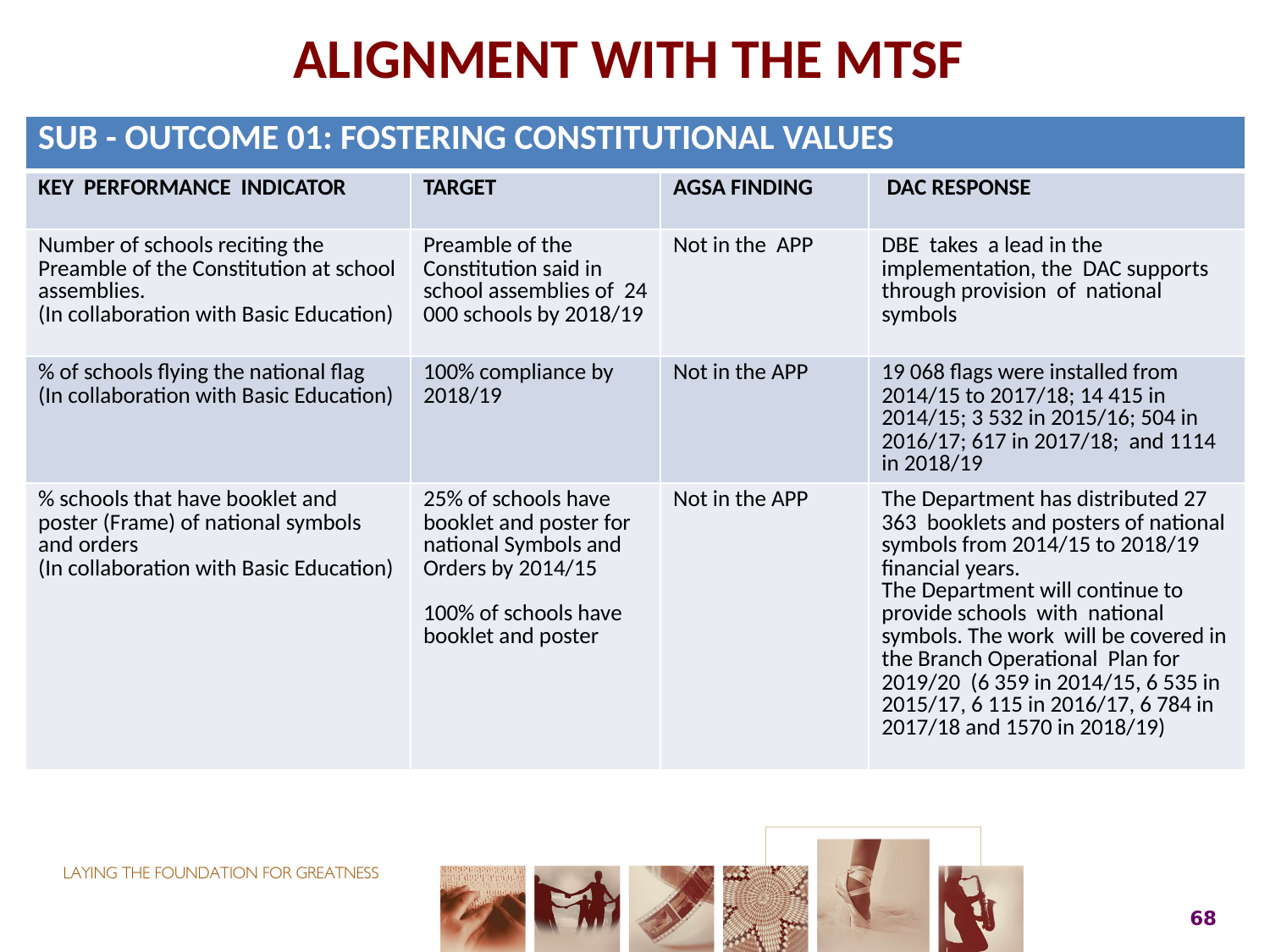

# ALIGNMENT WITH THE MTSF
| SUB - outcome 01: Fostering constitutional values |  |  |  |
| --- | --- | --- | --- |
| KEY PERFORMANCE INDICATOR | TARGET | AGSA FINDING | DAC RESPONSE |
| Number of schools reciting the Preamble of the Constitution at school assemblies. (In collaboration with Basic Education) | Preamble of the Constitution said in school assemblies of 24 000 schools by 2018/19 | Not in the APP | DBE takes a lead in the implementation, the DAC supports through provision of national symbols |
| % of schools flying the national flag (In collaboration with Basic Education) | 100% compliance by 2018/19 | Not in the APP | 19 068 flags were installed from 2014/15 to 2017/18; 14 415 in 2014/15; 3 532 in 2015/16; 504 in 2016/17; 617 in 2017/18; and 1114 in 2018/19 |
| % schools that have booklet and poster (Frame) of national symbols and orders (In collaboration with Basic Education) | 25% of schools have booklet and poster for national Symbols and Orders by 2014/15 100% of schools have booklet and poster | Not in the APP | The Department has distributed 27 363 booklets and posters of national symbols from 2014/15 to 2018/19 financial years. The Department will continue to provide schools with national symbols. The work will be covered in the Branch Operational Plan for 2019/20 (6 359 in 2014/15, 6 535 in 2015/17, 6 115 in 2016/17, 6 784 in 2017/18 and 1570 in 2018/19) |
68